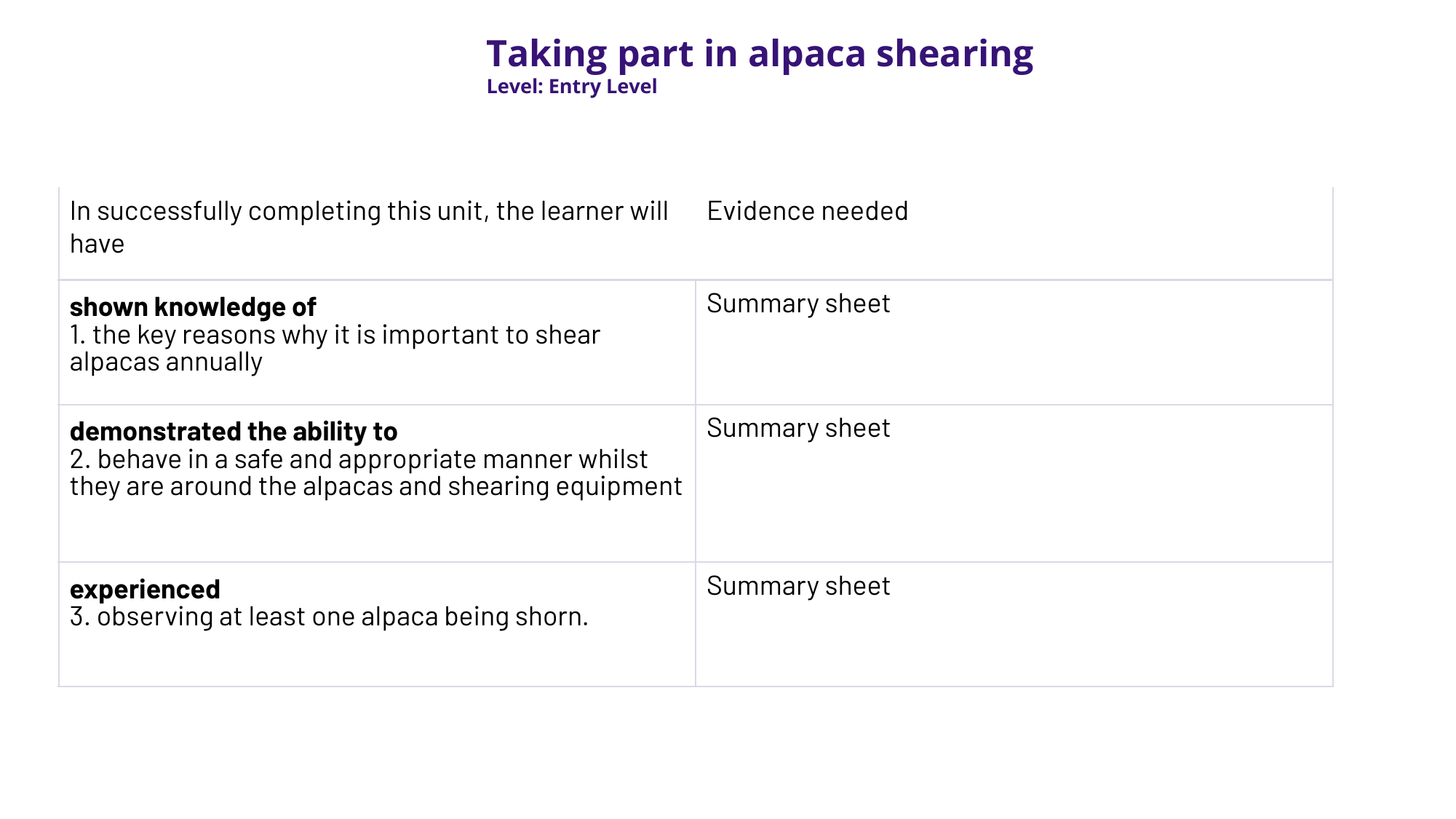

Taking part in alpaca shearing
Level: Entry Level

| In successfully completing this unit, the learner will have | Evidence needed |
| --- | --- |
| shown knowledge of 1. the key reasons why it is important to shear alpacas annually | Summary sheet |
| demonstrated the ability to 2. behave in a safe and appropriate manner whilst they are around the alpacas and shearing equipment | Summary sheet |
| experienced 3. observing at least one alpaca being shorn. | Summary sheet |